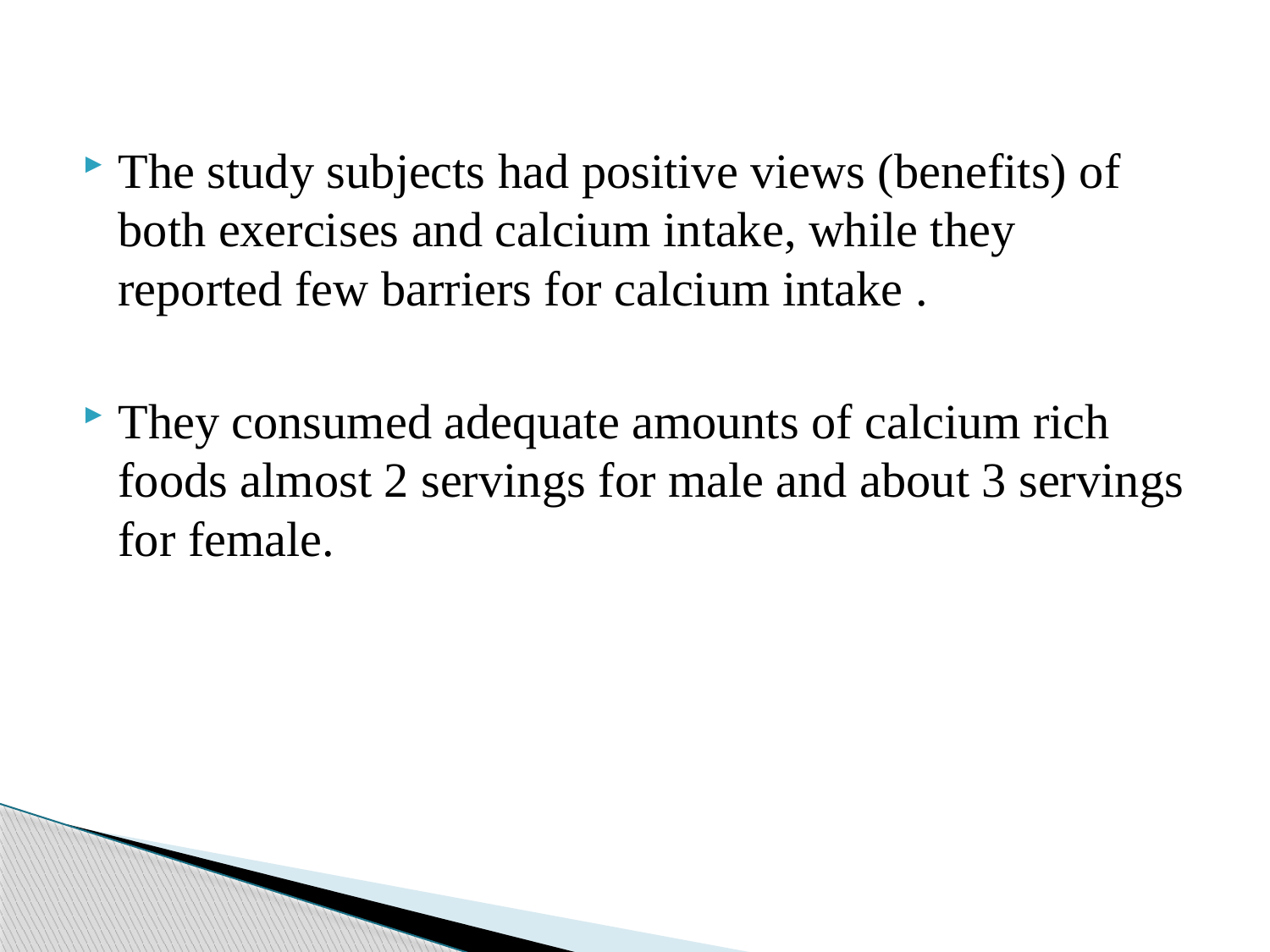

The study subjects had positive views (benefits) of both exercises and calcium intake, while they reported few barriers for calcium intake .

They consumed adequate amounts of calcium rich foods almost 2 servings for male and about 3 servings for female.